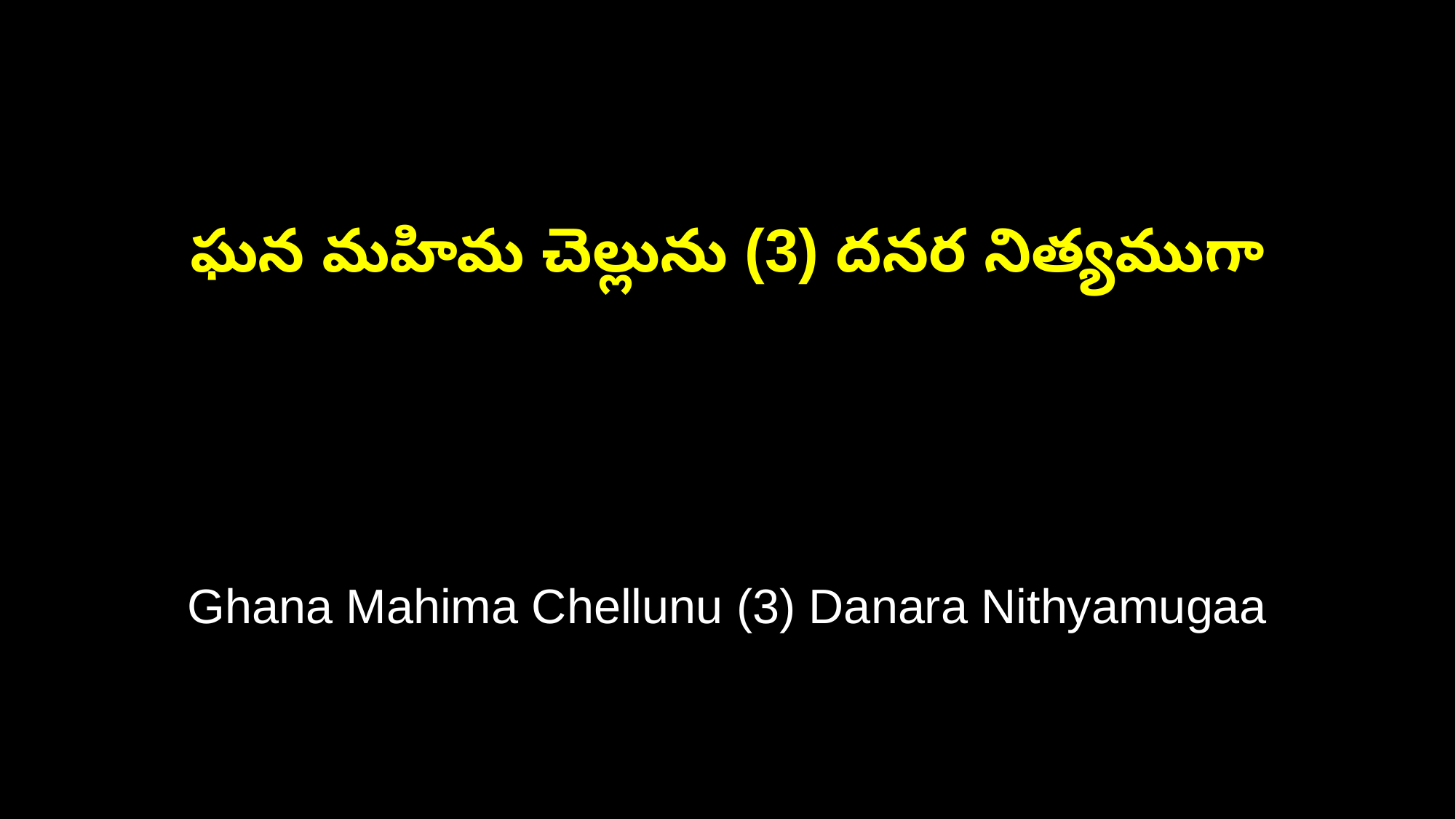

ఘన మహిమ చెల్లును (3) దనర నిత్యముగా
Ghana Mahima Chellunu (3) Danara Nithyamugaa